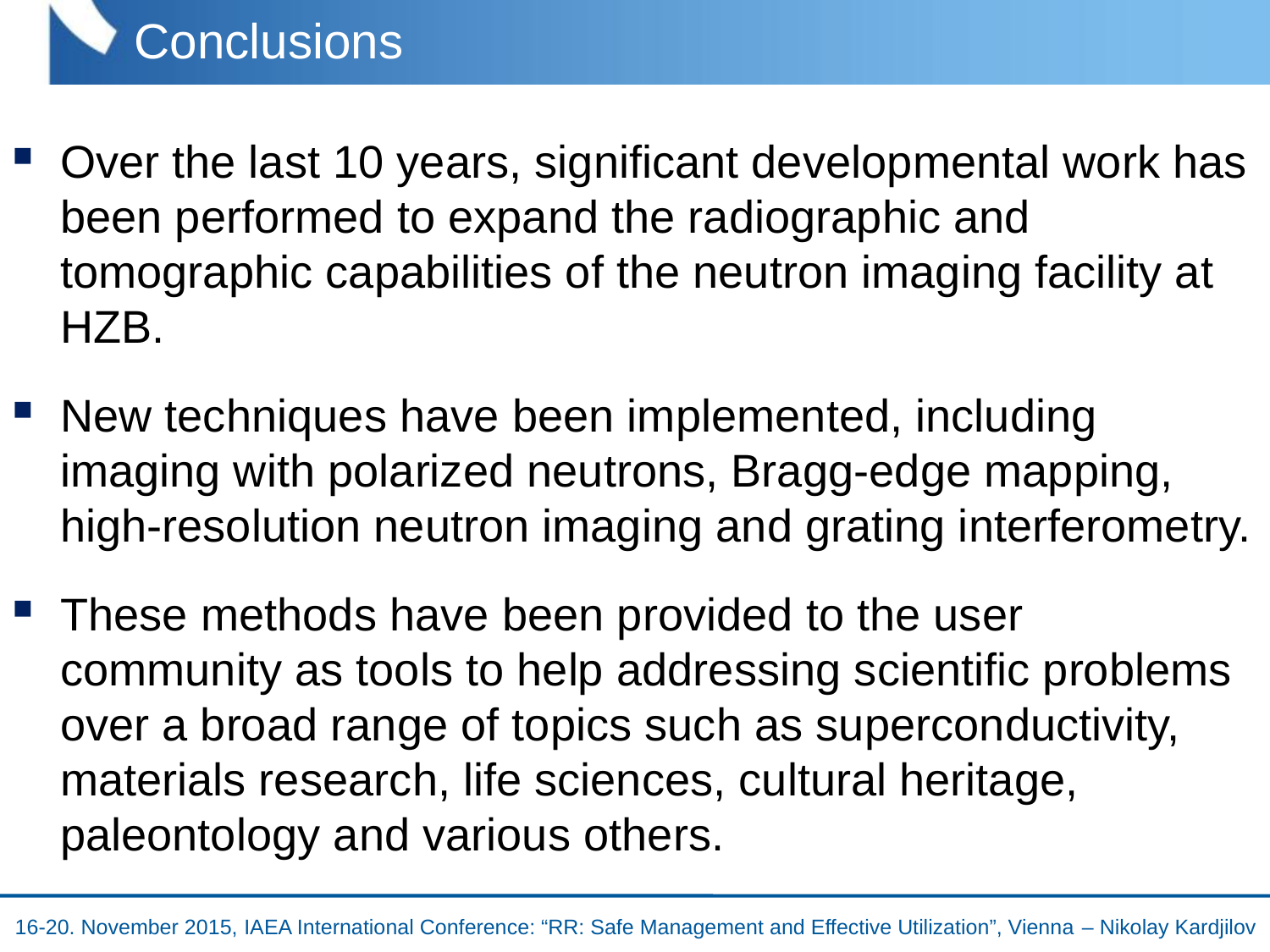

Conclusions
Over the last 10 years, significant developmental work has been performed to expand the radiographic and tomographic capabilities of the neutron imaging facility at HZB.

New techniques have been implemented, including imaging with polarized neutrons, Bragg-edge mapping, high-resolution neutron imaging and grating interferometry.

These methods have been provided to the user community as tools to help addressing scientific problems over a broad range of topics such as superconductivity, materials research, life sciences, cultural heritage, paleontology and various others.